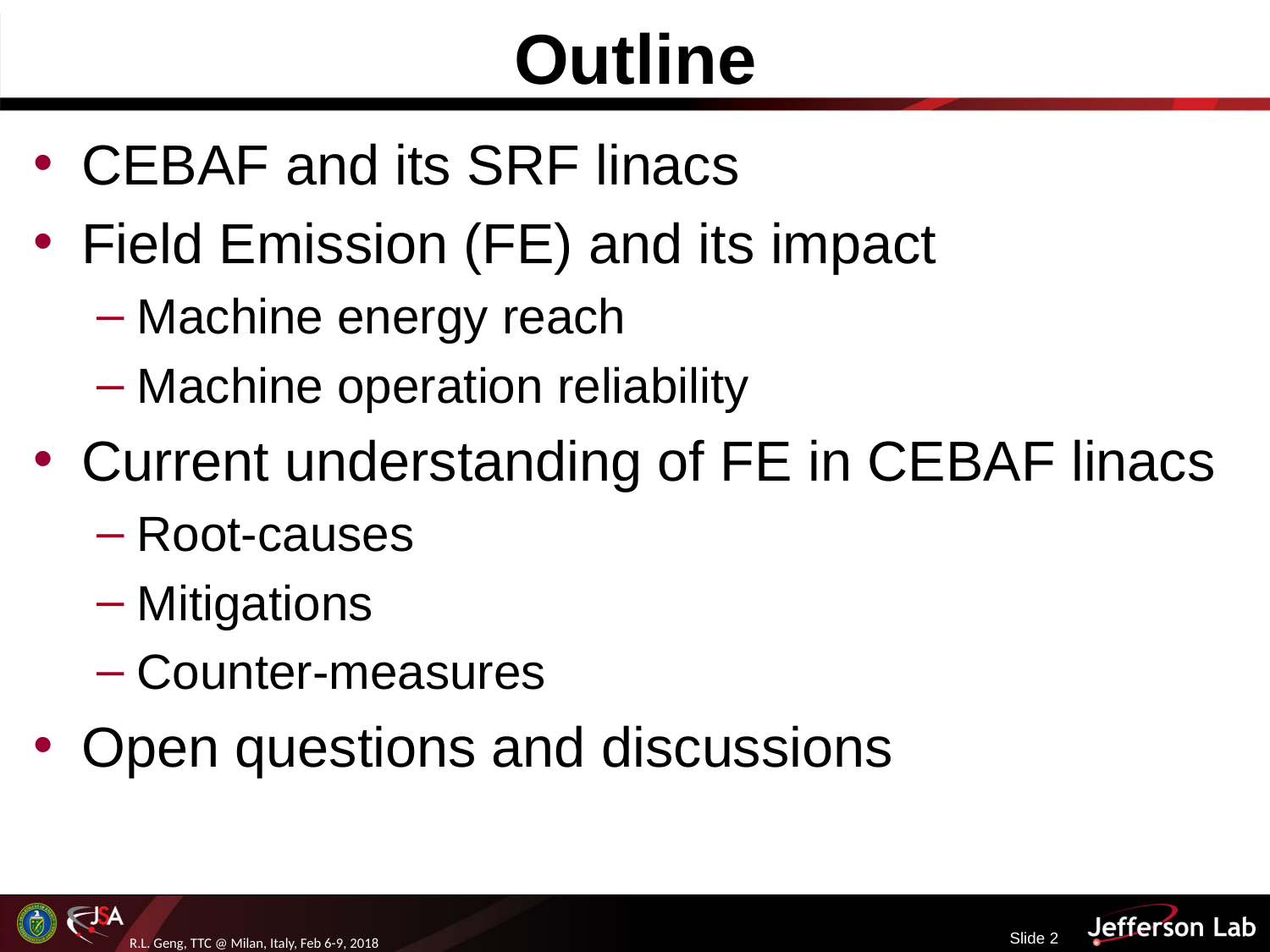

Outline
CEBAF and its SRF linacs
Field Emission (FE) and its impact
Machine energy reach
Machine operation reliability
Current understanding of FE in CEBAF linacs
Root-causes
Mitigations
Counter-measures
Open questions and discussions
Slide 2
R.L. Geng, TTC @ Milan, Italy, Feb 6-9, 2018